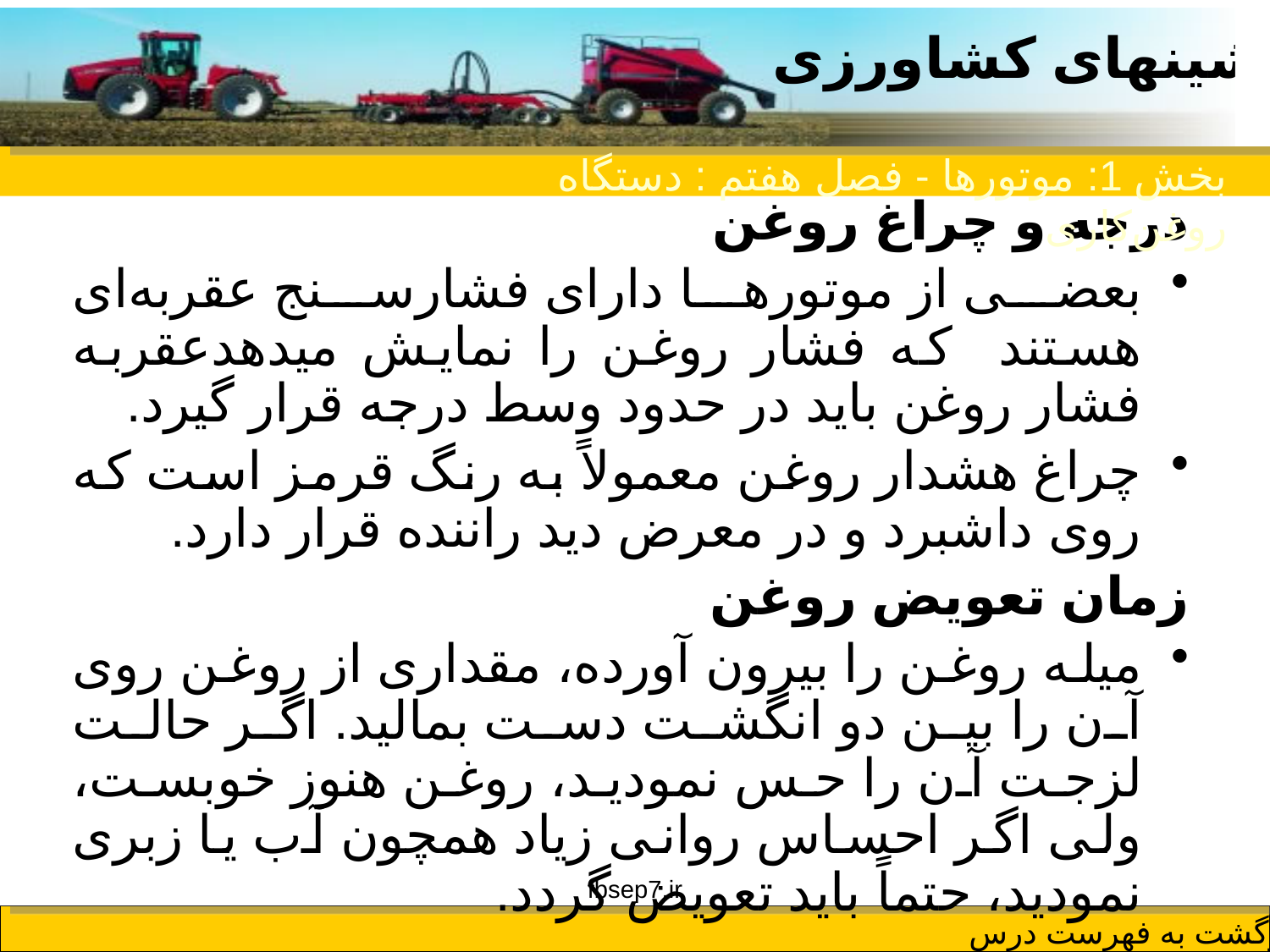

بخش 1: موتورها - فصل هفتم : دستگاه روغن‌کاری
درجه و چراغ روغن
بعضی از موتور‌ها دارای فشارسنج عقربه‌‌ای هستند  که فشار روغن را نمایش میدهدعقربه فشار روغن باید در حدود وسط درجه قرار گیرد.
چراغ هشدار روغن معمولاً‌ به رنگ قرمز است كه روی داشبرد و در معرض دید راننده قرار دارد.
زمان تعویض روغن
میله روغن را بیرون آورده،‌ مقداری از روغن روی آن را بین دو انگشت دست بمالید. اگر حالت لزجت آن را حس نمودید، روغن هنوز خوبست، ولی اگر احساس روانی زیاد همچون آب یا زبری نمودید، حتماً‌ باید تعویض گردد.
fbsep7.ir